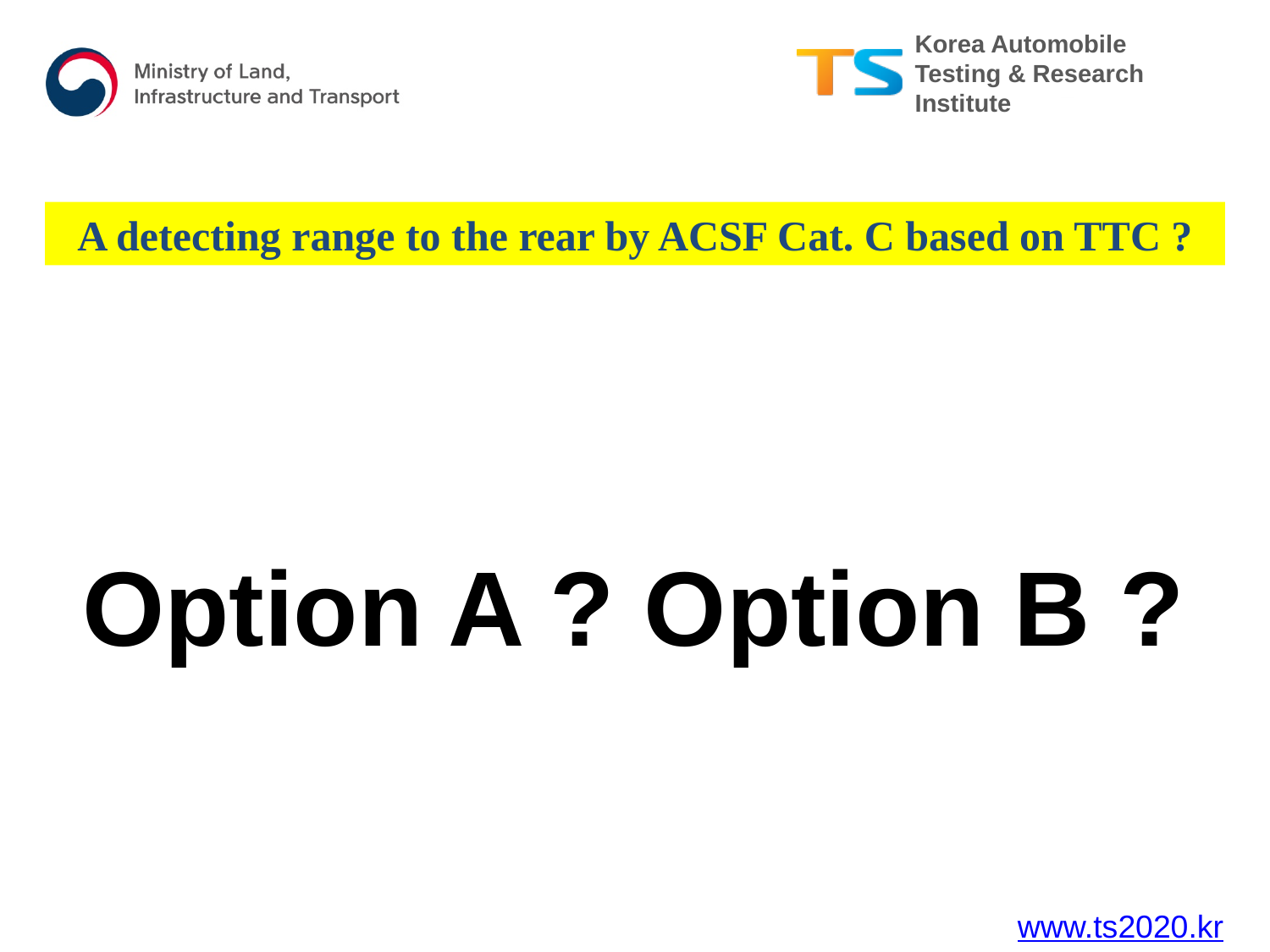

A detecting range to the rear by ACSF Cat. C based on TTC ?

Option A ? Option B ?